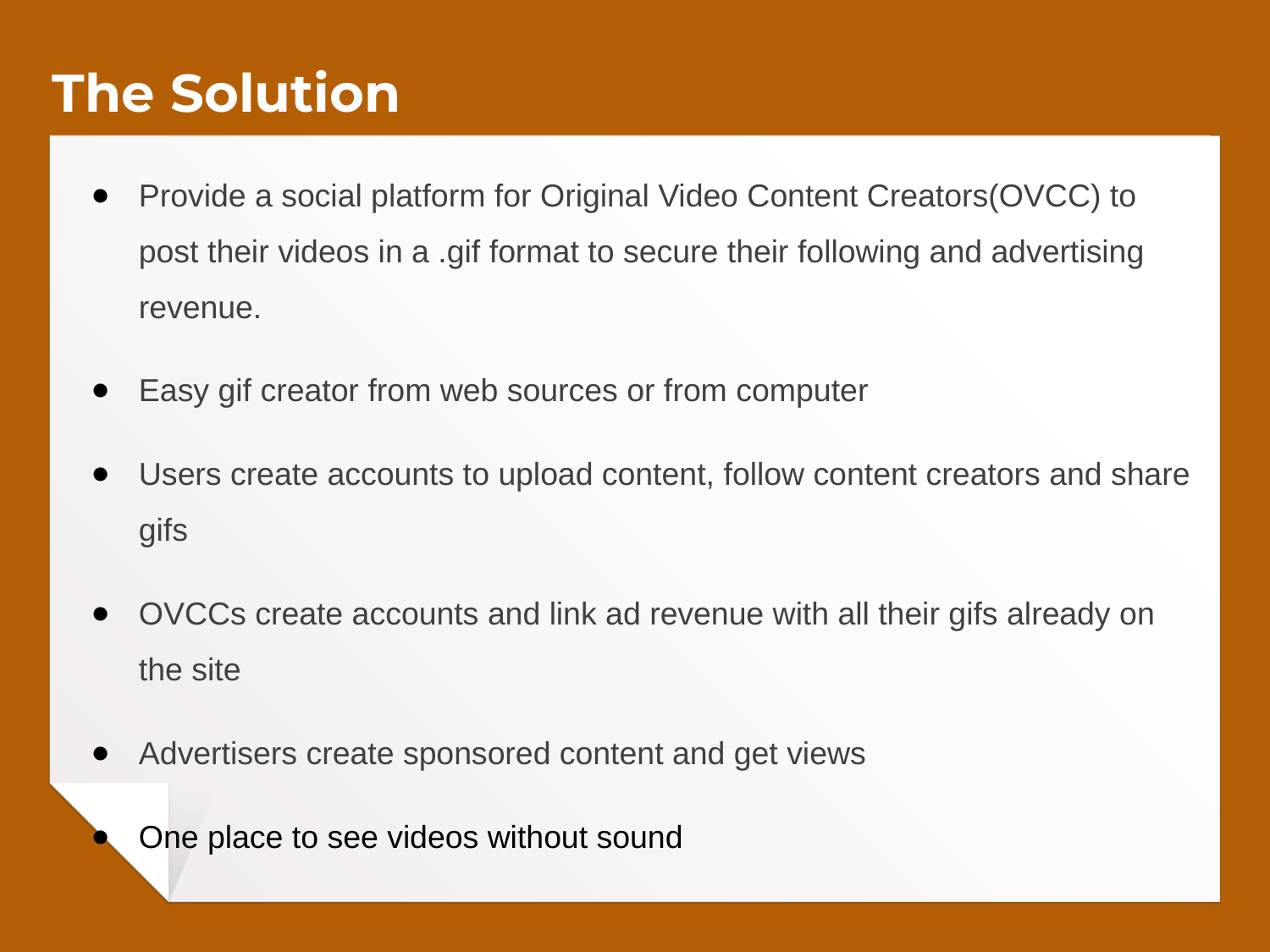

# The Solution
Provide a social platform for Original Video Content Creators(OVCC) to post their videos in a .gif format to secure their following and advertising revenue.
Easy gif creator from web sources or from computer
Users create accounts to upload content, follow content creators and share gifs
OVCCs create accounts and link ad revenue with all their gifs already on the site
Advertisers create sponsored content and get views
One place to see videos without sound